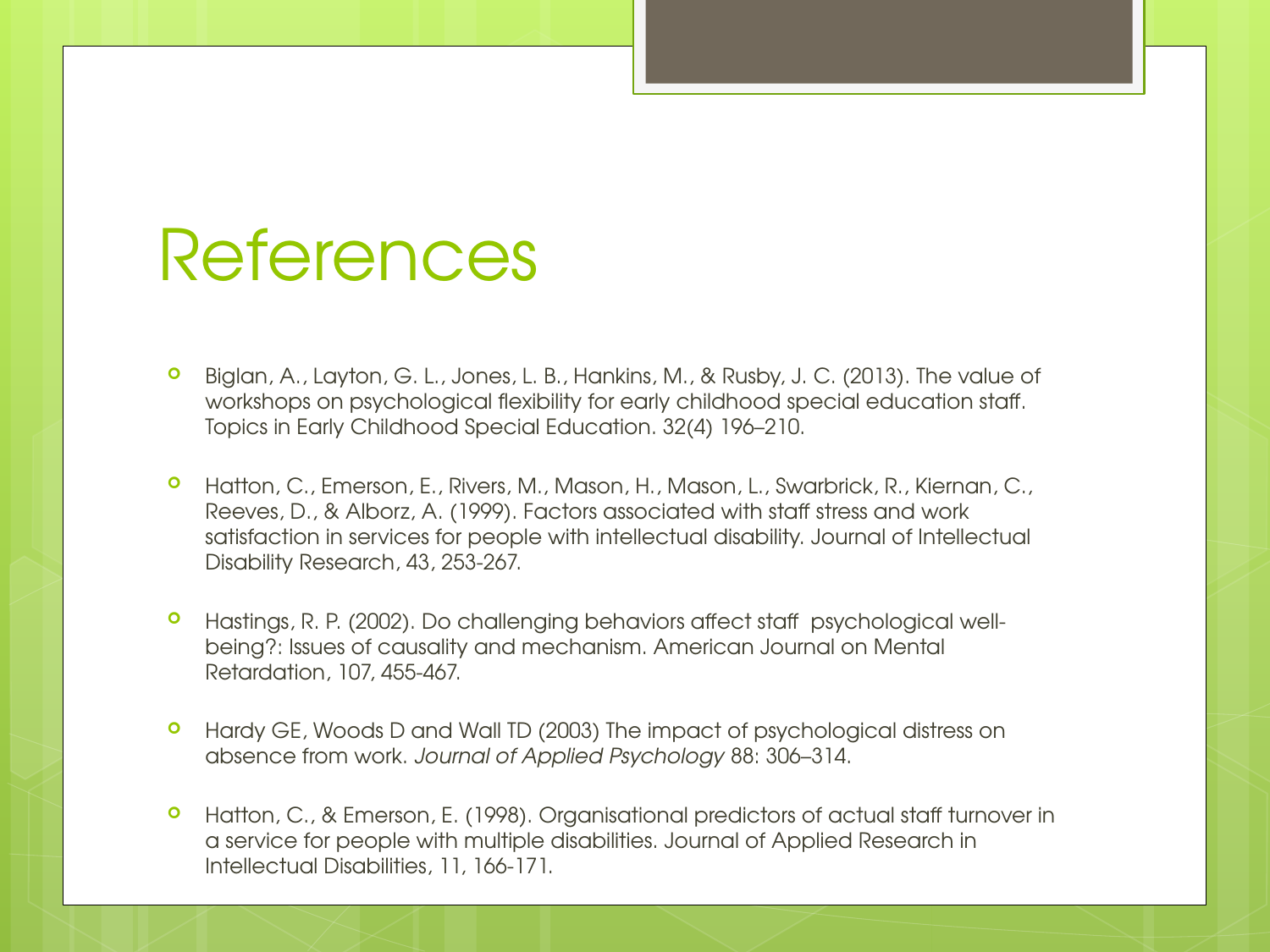

# References

Biglan, A., Layton, G. L., Jones, L. B., Hankins, M., & Rusby, J. C. (2013). The value of workshops on psychological flexibility for early childhood special education staff.  Topics in Early Childhood Special Education. 32(4) 196–210.

Hatton, C., Emerson, E., Rivers, M., Mason, H., Mason, L., Swarbrick, R., Kiernan, C., Reeves, D., & Alborz, A. (1999). Factors associated with staff stress and work satisfaction in services for people with intellectual disability. Journal of Intellectual Disability Research, 43, 253-267.

Hastings, R. P. (2002). Do challenging behaviors affect staff  psychological well-being?: Issues of causality and mechanism. American Journal on Mental Retardation, 107, 455-467.

Hardy GE, Woods D and Wall TD (2003) The impact of psychological distress on absence from work. Journal of Applied Psychology 88: 306–314.

Hatton, C., & Emerson, E. (1998). Organisational predictors of actual staff turnover in a service for people with multiple disabilities. Journal of Applied Research in Intellectual Disabilities, 11, 166-171.